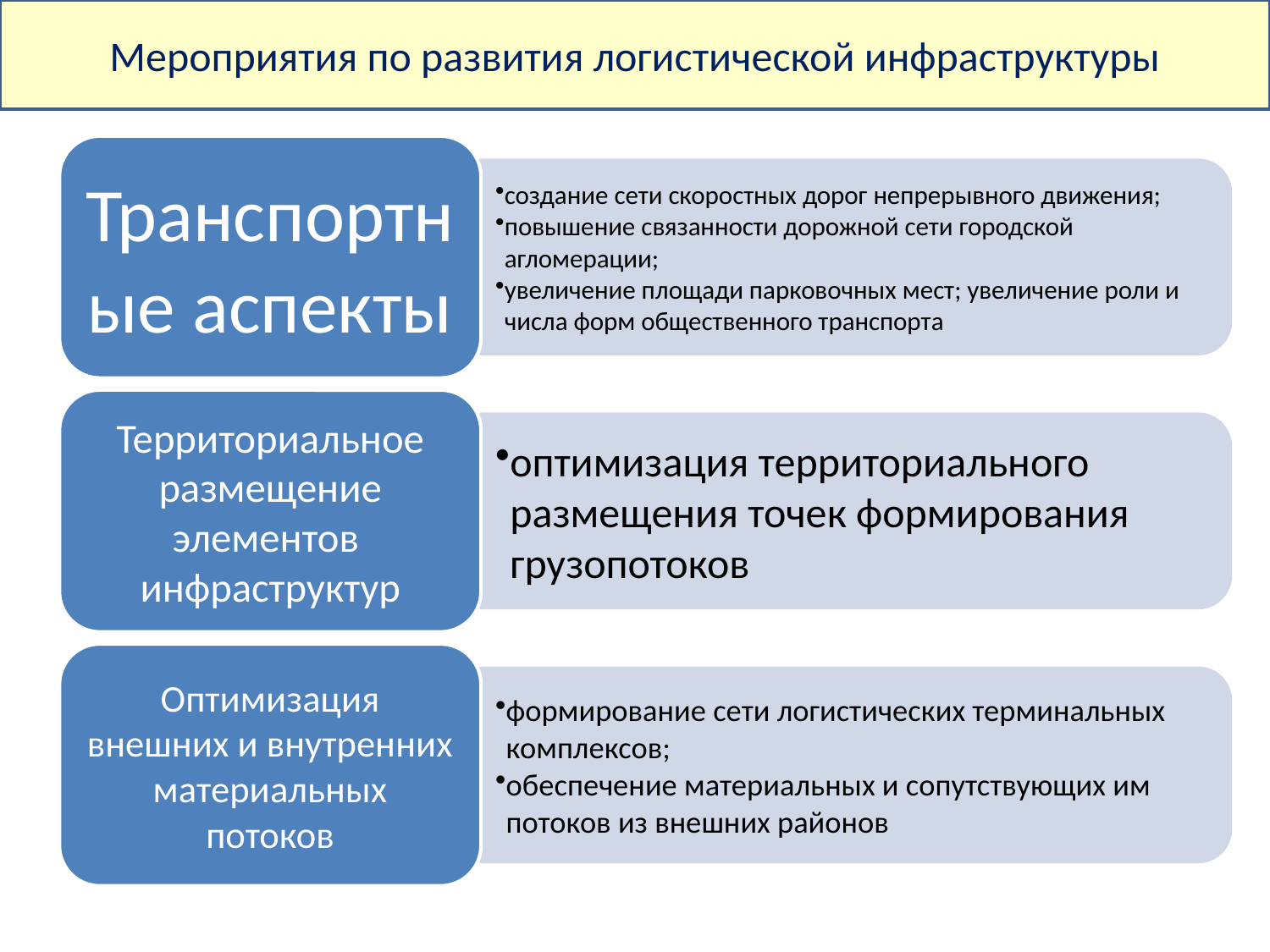

Мероприятия по развития логистической инфраструктуры
Транспортные аспекты
создание сети скоростных дорог непрерывного движения;
Территориальное размещение элементов  инфраструктур
оптимизация территориального размещения точек формирования грузопотоков
Оптимизация внешних и внутренних материальных потоков
формирование сети логистических терминальных комплексов;
повышение связанности дорожной сети городской агломерации;
увеличение площади парковочных мест; увеличение роли и числа форм общественного транспорта
обеспечение материальных и сопутствующих им потоков из внешних районов